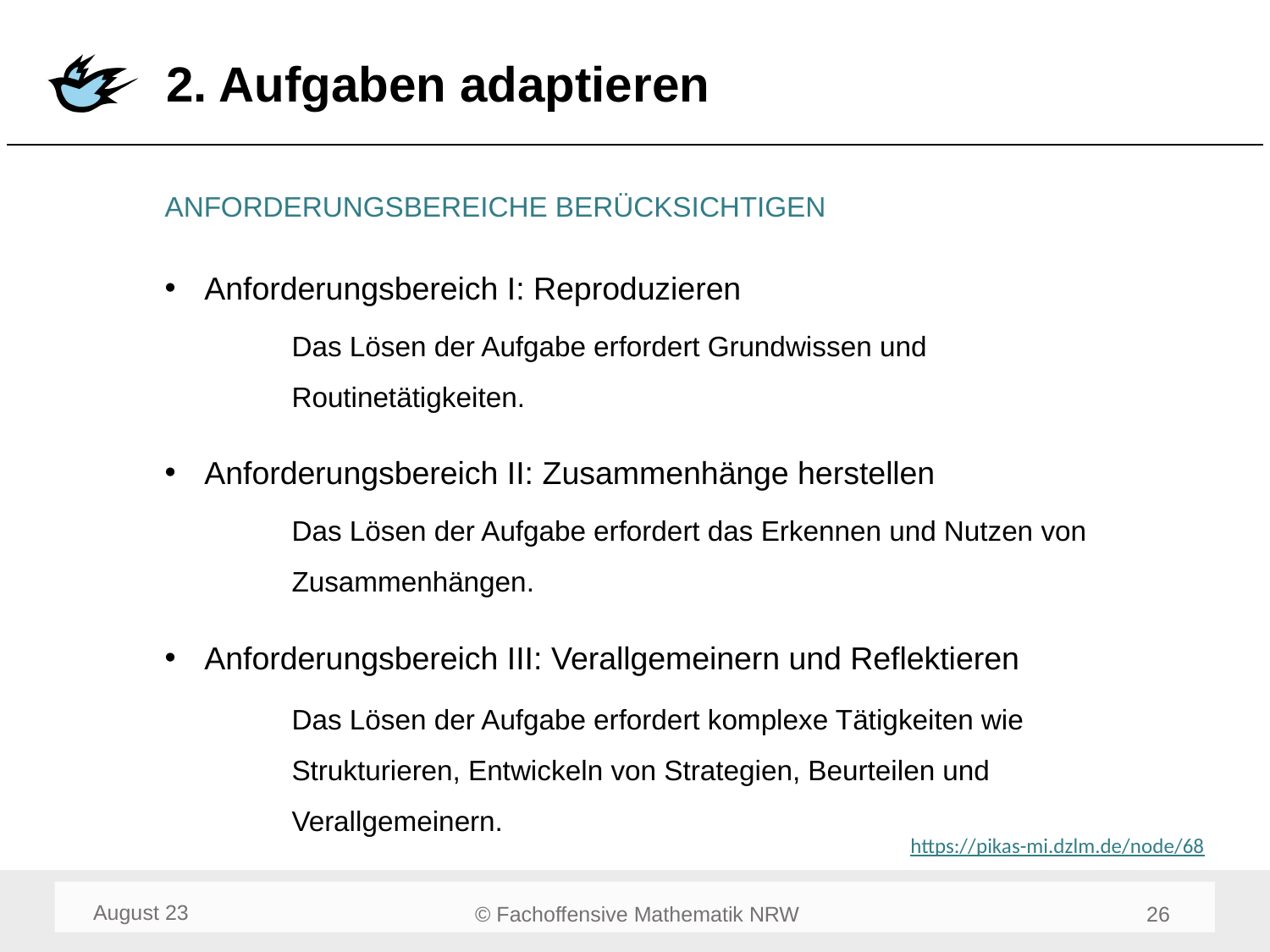

# 2. Aufgaben adaptieren
ANFORDERUNGSBEREICHE BERÜCKSICHTIGEN
Anforderungsbereich I: Reproduzieren
Das Lösen der Aufgabe erfordert Grundwissen und Routinetätigkeiten.
Anforderungsbereich II: Zusammenhänge herstellen
Das Lösen der Aufgabe erfordert das Erkennen und Nutzen von Zusammenhängen.
Anforderungsbereich III: Verallgemeinern und Reflektieren
Das Lösen der Aufgabe erfordert komplexe Tätigkeiten wie Strukturieren, Entwickeln von Strategien, Beurteilen und Verallgemeinern.
https://pikas-mi.dzlm.de/node/68
August 23
26